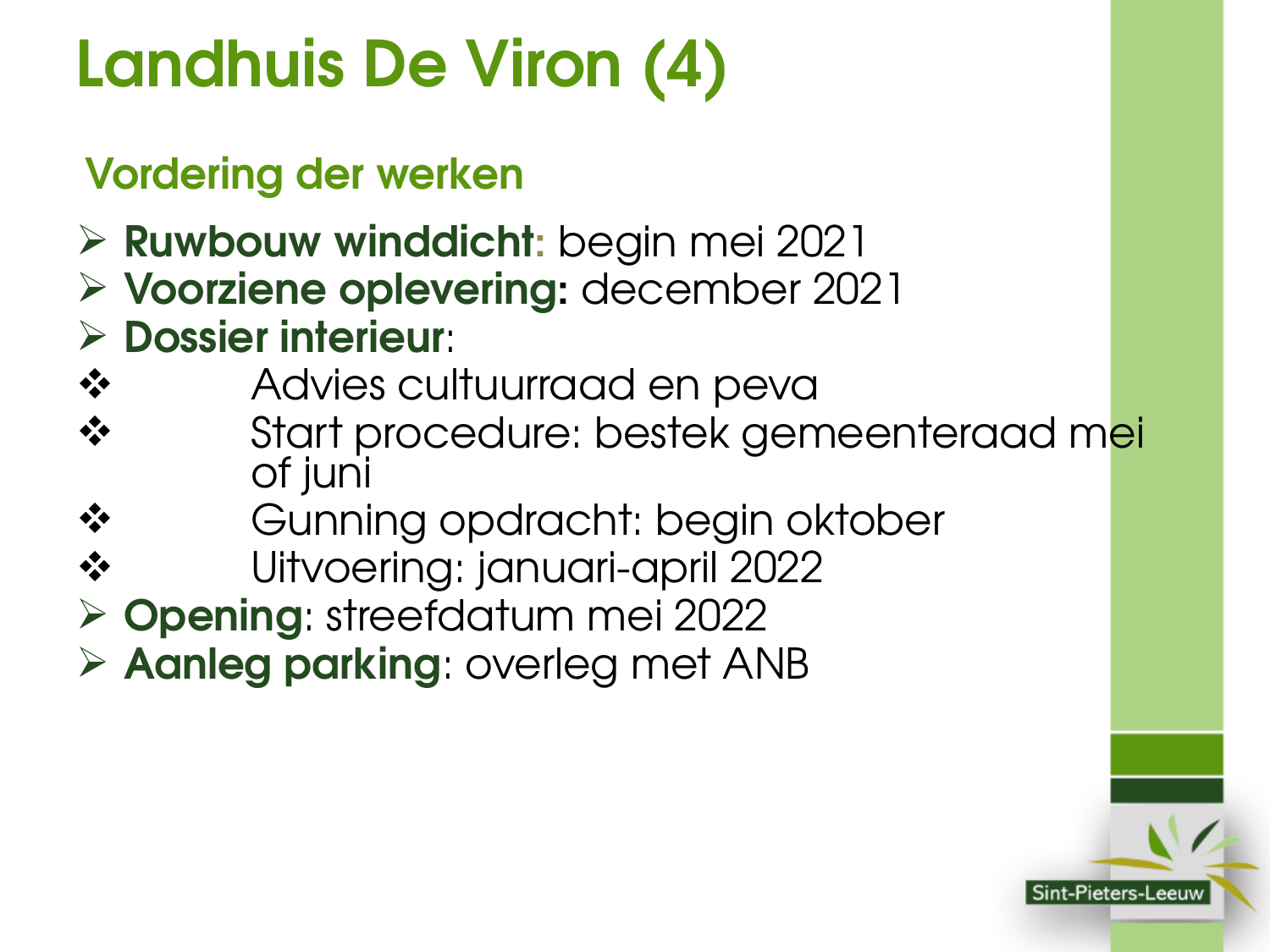

Landhuis De Viron (4)
Vordering der werken

Ruwbouw winddicht: begin mei 2021
Voorziene oplevering: december 2021
Dossier interieur:
	Advies cultuurraad en peva
	Start procedure: bestek gemeenteraad mei 	of juni
	Gunning opdracht: begin oktober
	Uitvoering: januari-april 2022
Opening: streefdatum mei 2022
Aanleg parking: overleg met ANB